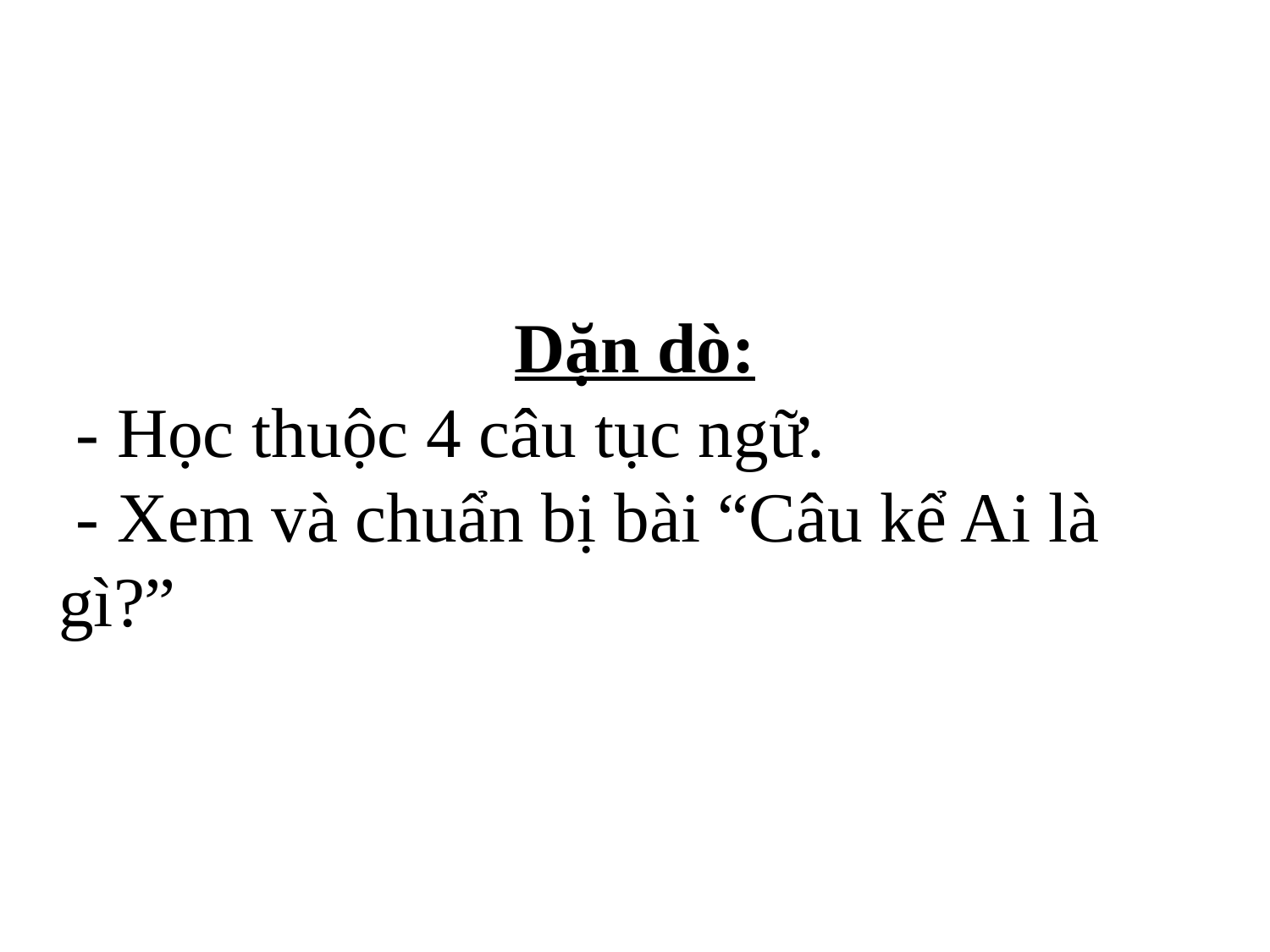

Dặn dò:
 - Học thuộc 4 câu tục ngữ.
 - Xem và chuẩn bị bài “Câu kể Ai là gì?”